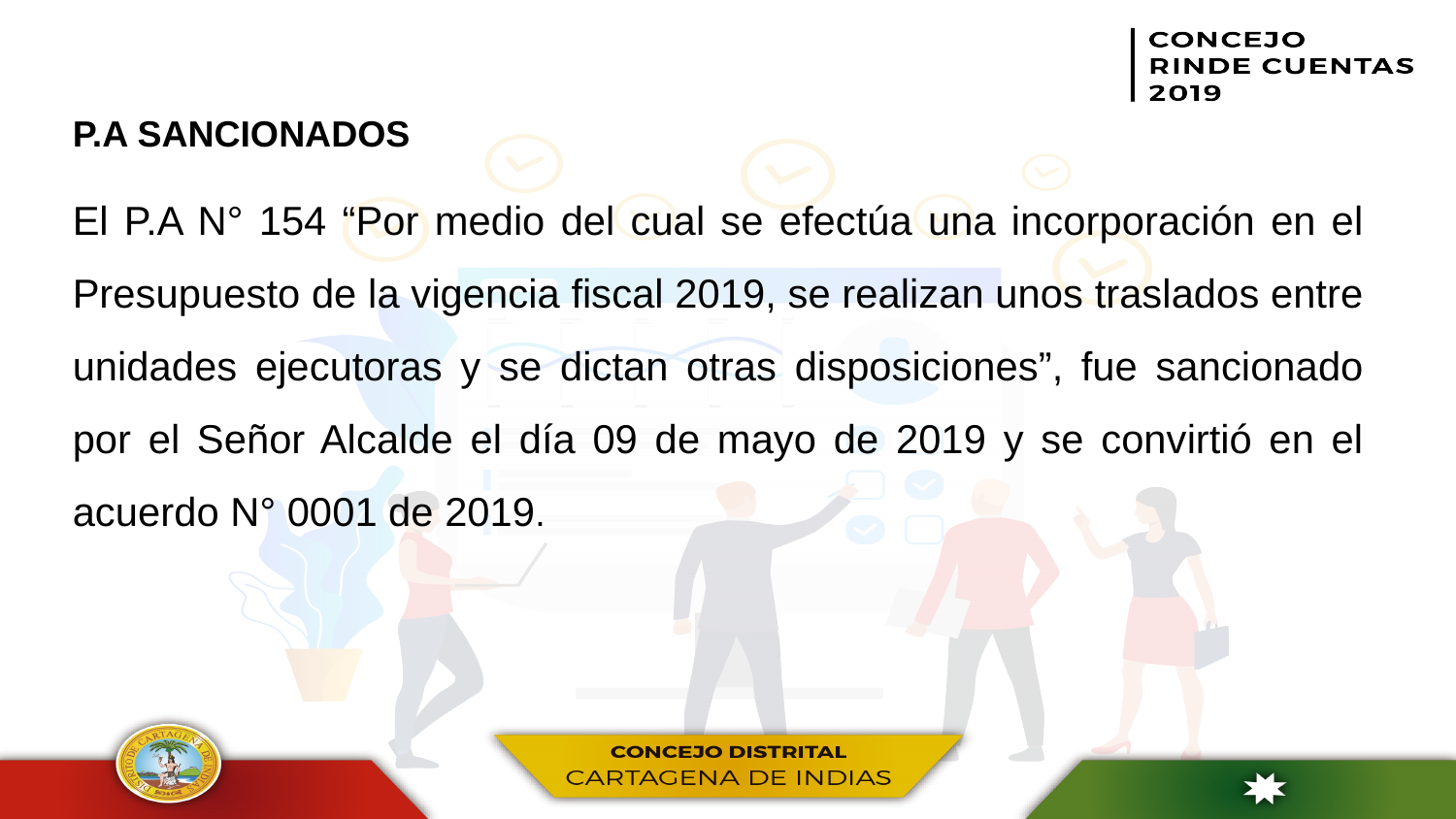

P.A SANCIONADOS
El P.A N° 154 “Por medio del cual se efectúa una incorporación en el Presupuesto de la vigencia fiscal 2019, se realizan unos traslados entre unidades ejecutoras y se dictan otras disposiciones”, fue sancionado por el Señor Alcalde el día 09 de mayo de 2019 y se convirtió en el acuerdo N° 0001 de 2019.